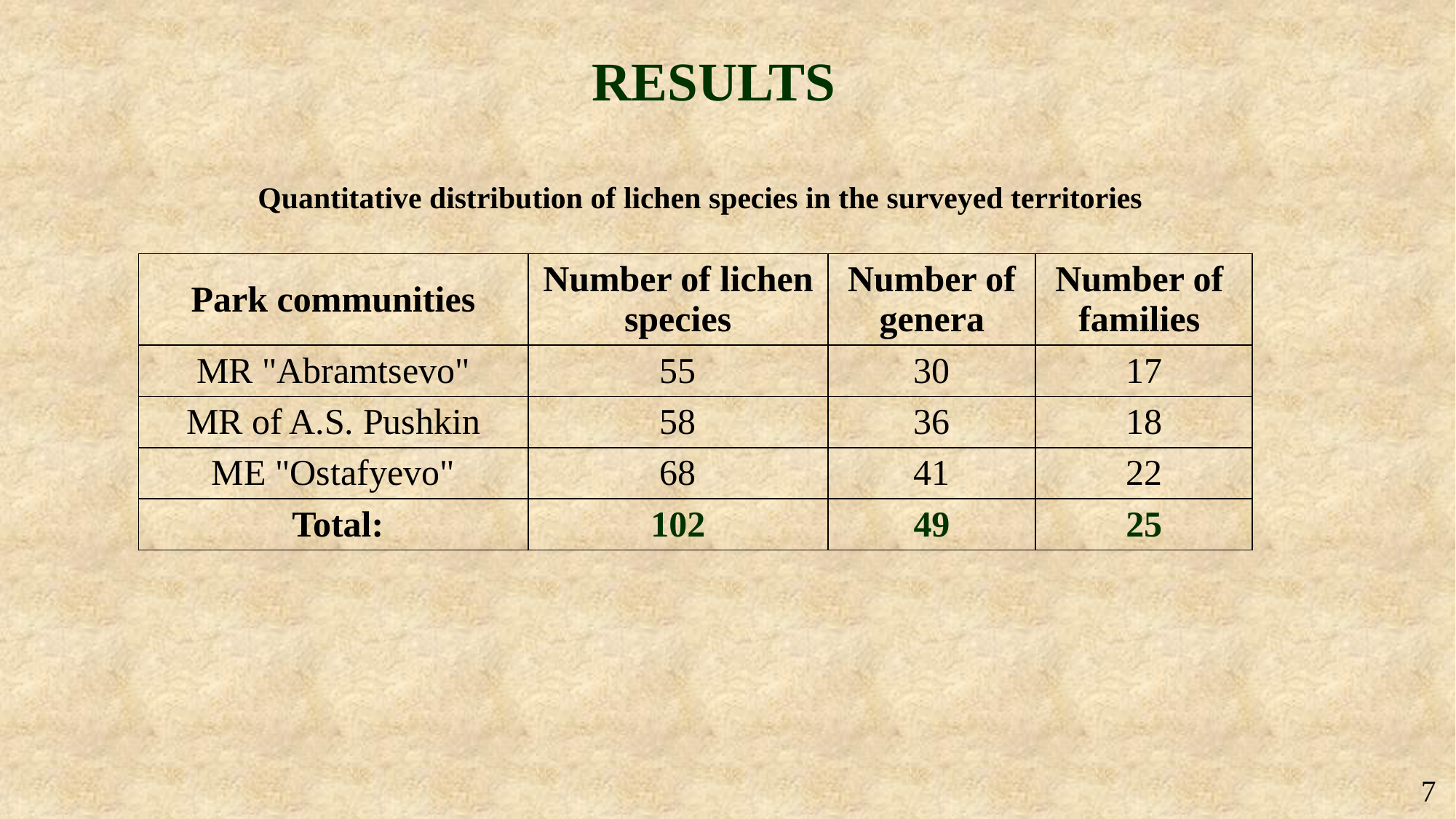

RESULTS
Quantitative distribution of lichen species in the surveyed territories
| Park communities | Number of lichen species | Number of genera | Number of families |
| --- | --- | --- | --- |
| MR "Abramtsevo" | 55 | 30 | 17 |
| MR of A.S. Pushkin | 58 | 36 | 18 |
| ME "Ostafyevo" | 68 | 41 | 22 |
| Total: | 102 | 49 | 25 |
  7